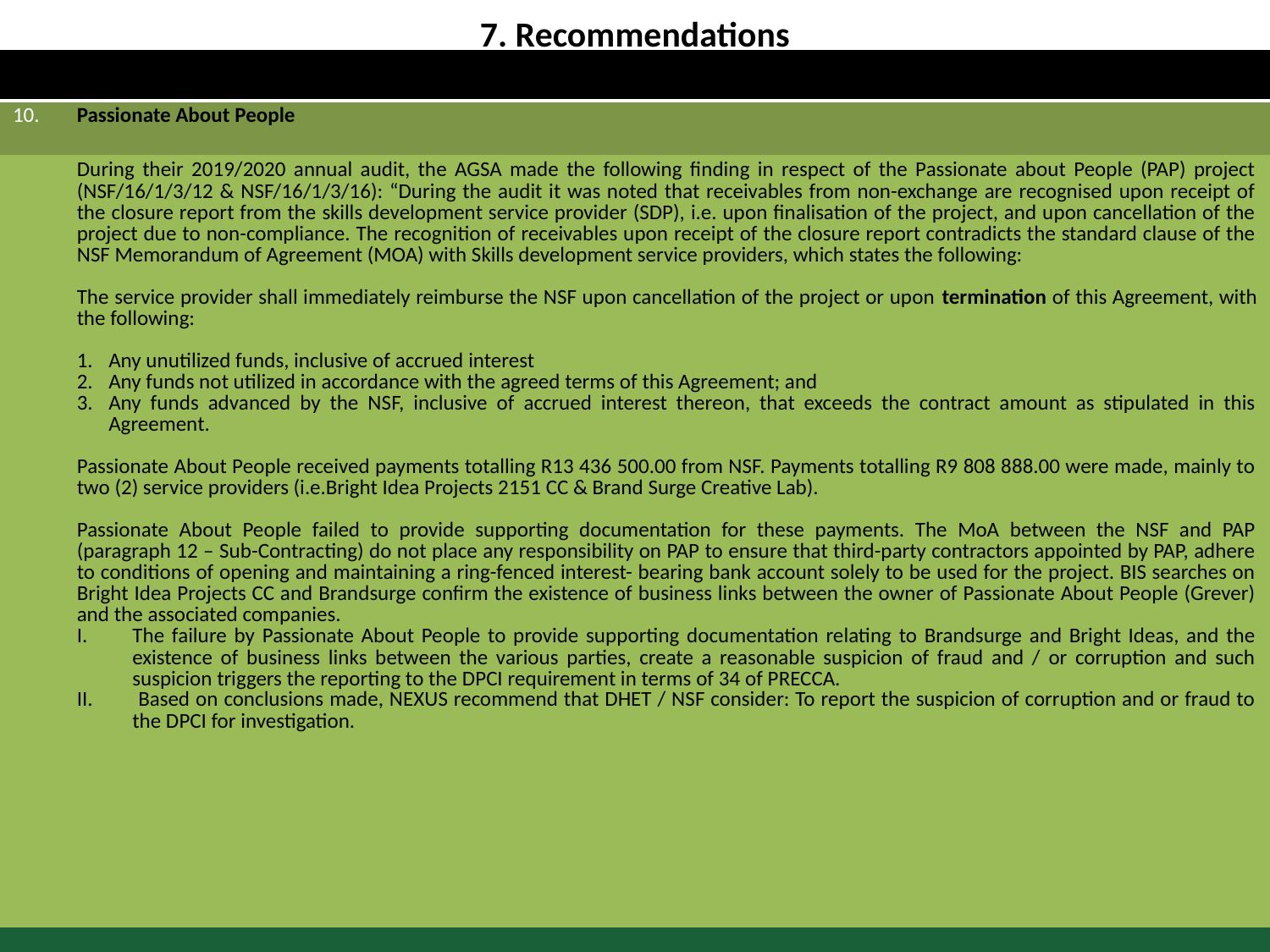

7. Recommendations
|  |  |
| --- | --- |
| 10. | Passionate About People |
|  | During their 2019/2020 annual audit, the AGSA made the following finding in respect of the Passionate about People (PAP) project (NSF/16/1/3/12 & NSF/16/1/3/16): “During the audit it was noted that receivables from non-exchange are recognised upon receipt of the closure report from the skills development service provider (SDP), i.e. upon finalisation of the project, and upon cancellation of the project due to non-compliance. The recognition of receivables upon receipt of the closure report contradicts the standard clause of the NSF Memorandum of Agreement (MOA) with Skills development service providers, which states the following: The service provider shall immediately reimburse the NSF upon cancellation of the project or upon termination of this Agreement, with the following: Any unutilized funds, inclusive of accrued interest Any funds not utilized in accordance with the agreed terms of this Agreement; and Any funds advanced by the NSF, inclusive of accrued interest thereon, that exceeds the contract amount as stipulated in this Agreement. Passionate About People received payments totalling R13 436 500.00 from NSF. Payments totalling R9 808 888.00 were made, mainly to two (2) service providers (i.e.Bright Idea Projects 2151 CC & Brand Surge Creative Lab). Passionate About People failed to provide supporting documentation for these payments. The MoA between the NSF and PAP (paragraph 12 – Sub-Contracting) do not place any responsibility on PAP to ensure that third-party contractors appointed by PAP, adhere to conditions of opening and maintaining a ring-fenced interest- bearing bank account solely to be used for the project. BIS searches on Bright Idea Projects CC and Brandsurge confirm the existence of business links between the owner of Passionate About People (Grever) and the associated companies. The failure by Passionate About People to provide supporting documentation relating to Brandsurge and Bright Ideas, and the existence of business links between the various parties, create a reasonable suspicion of fraud and / or corruption and such suspicion triggers the reporting to the DPCI requirement in terms of 34 of PRECCA. Based on conclusions made, NEXUS recommend that DHET / NSF consider: To report the suspicion of corruption and or fraud to the DPCI for investigation. |
17